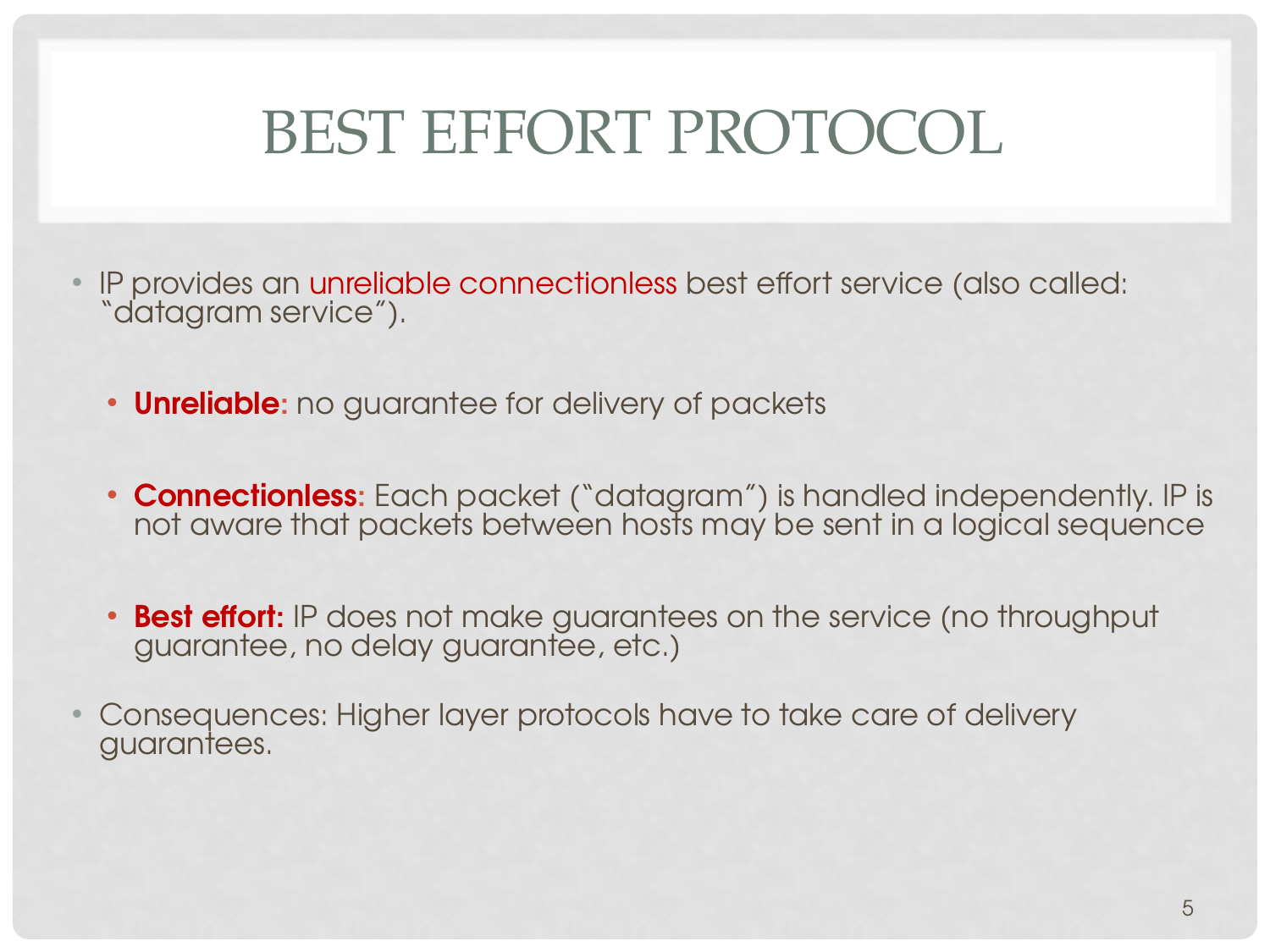

# Best effort protocol
IP provides an unreliable connectionless best effort service (also called: “datagram service”).

Unreliable: no guarantee for delivery of packets

Connectionless: Each packet (“datagram”) is handled independently. IP is not aware that packets between hosts may be sent in a logical sequence

Best effort: IP does not make guarantees on the service (no throughput guarantee, no delay guarantee, etc.)

Consequences: Higher layer protocols have to take care of delivery guarantees.

5